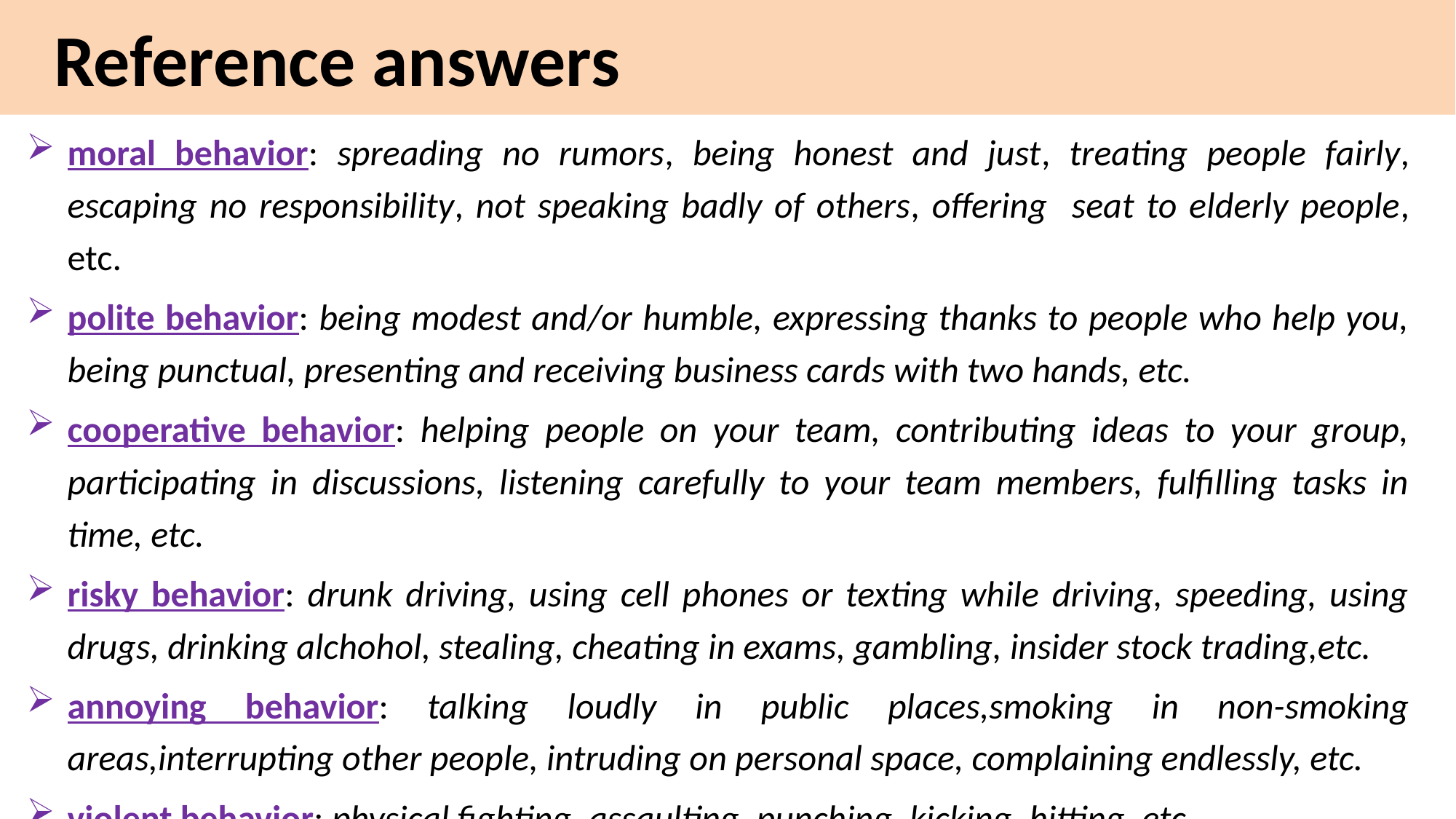

Reference answers
moral behavior: spreading no rumors, being honest and just, treating people fairly, escaping no responsibility, not speaking badly of others, offering  seat to elderly people, etc.
polite behavior: being modest and/or humble, expressing thanks to people who help you, being punctual, presenting and receiving business cards with two hands, etc.
cooperative behavior: helping people on your team, contributing ideas to your group, participating in discussions, listening carefully to your team members, fulfilling tasks in time, etc.
risky behavior: drunk driving, using cell phones or texting while driving, speeding, using drugs, drinking alchohol, stealing, cheating in exams, gambling, insider stock trading,etc.
annoying behavior: talking loudly in public places,smoking in non-smoking areas,interrupting other people, intruding on personal space, complaining endlessly, etc.
violent behavior: physical fighting, assaulting, punching, kicking, hitting, etc.